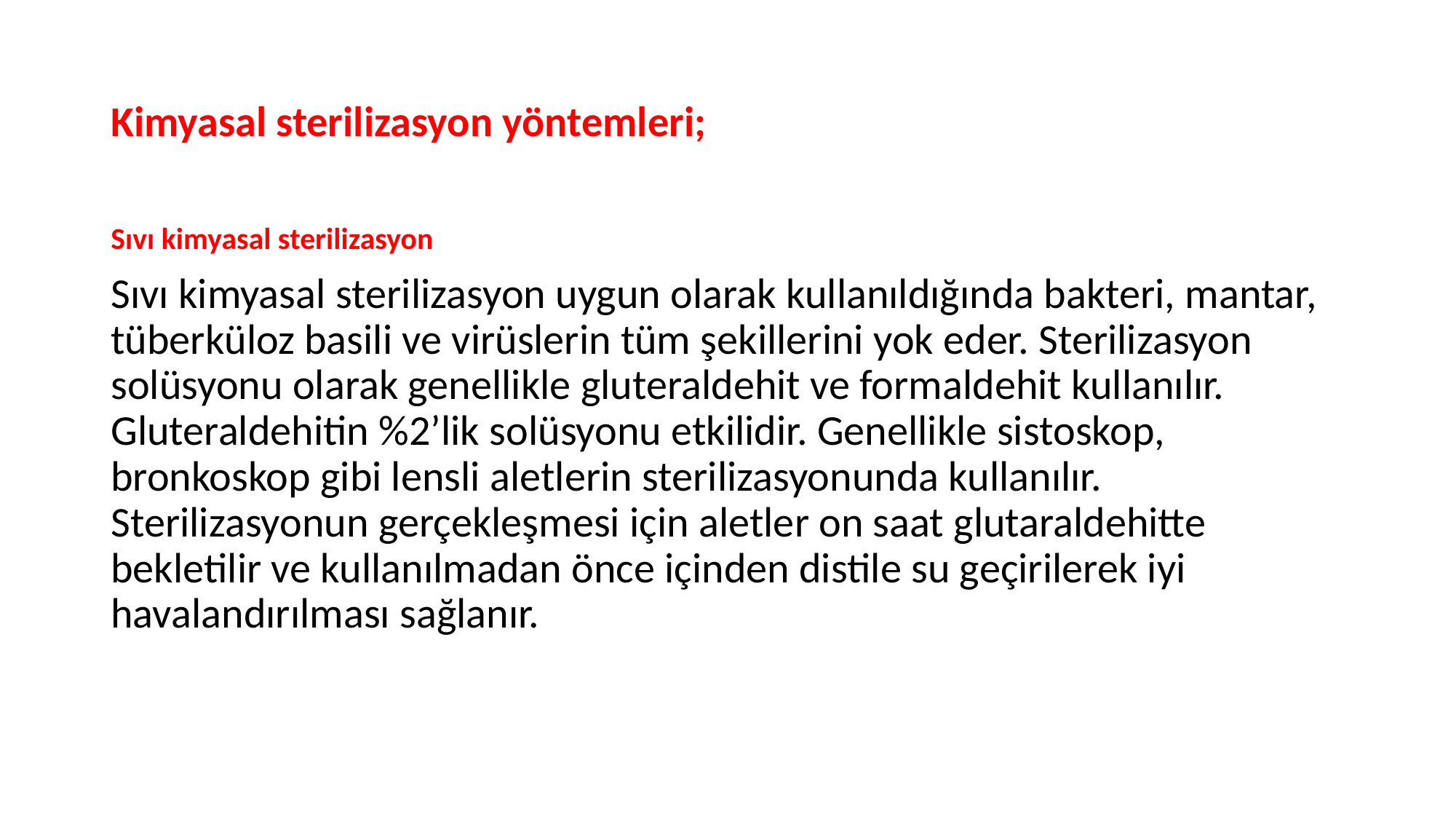

# Kimyasal sterilizasyon yöntemleri;
Sıvı kimyasal sterilizasyon
Sıvı kimyasal sterilizasyon uygun olarak kullanıldığında bakteri, mantar, tüberküloz basili ve virüslerin tüm şekillerini yok eder. Sterilizasyon solüsyonu olarak genellikle gluteraldehit ve formaldehit kullanılır. Gluteraldehitin %2’lik solüsyonu etkilidir. Genellikle sistoskop, bronkoskop gibi lensli aletlerin sterilizasyonunda kullanılır. Sterilizasyonun gerçekleşmesi için aletler on saat glutaraldehitte bekletilir ve kullanılmadan önce içinden distile su geçirilerek iyi havalandırılması sağlanır.